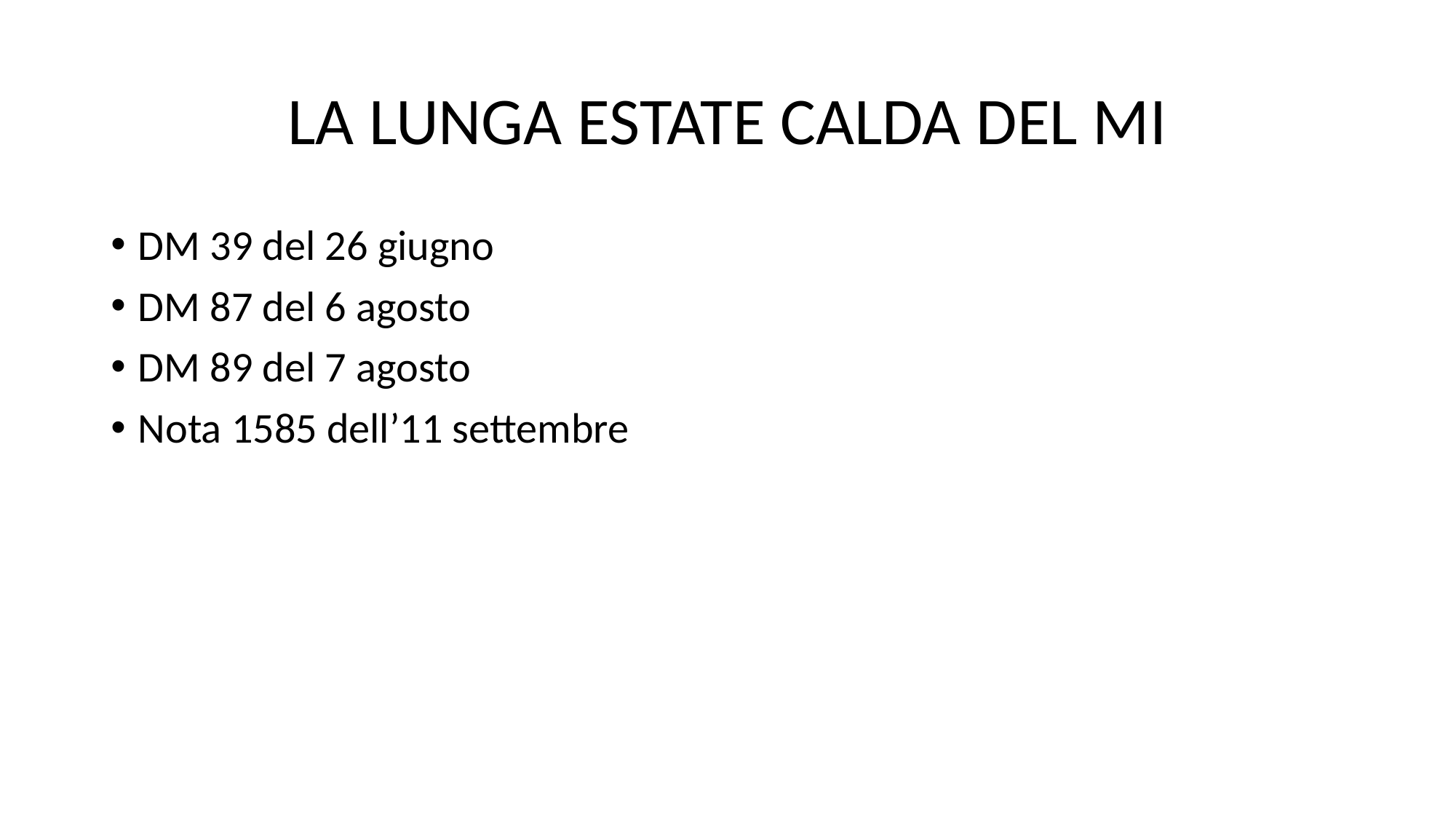

# La lunga estate calda del MI
DM 39 del 26 giugno
DM 87 del 6 agosto
DM 89 del 7 agosto
Nota 1585 dell’11 settembre